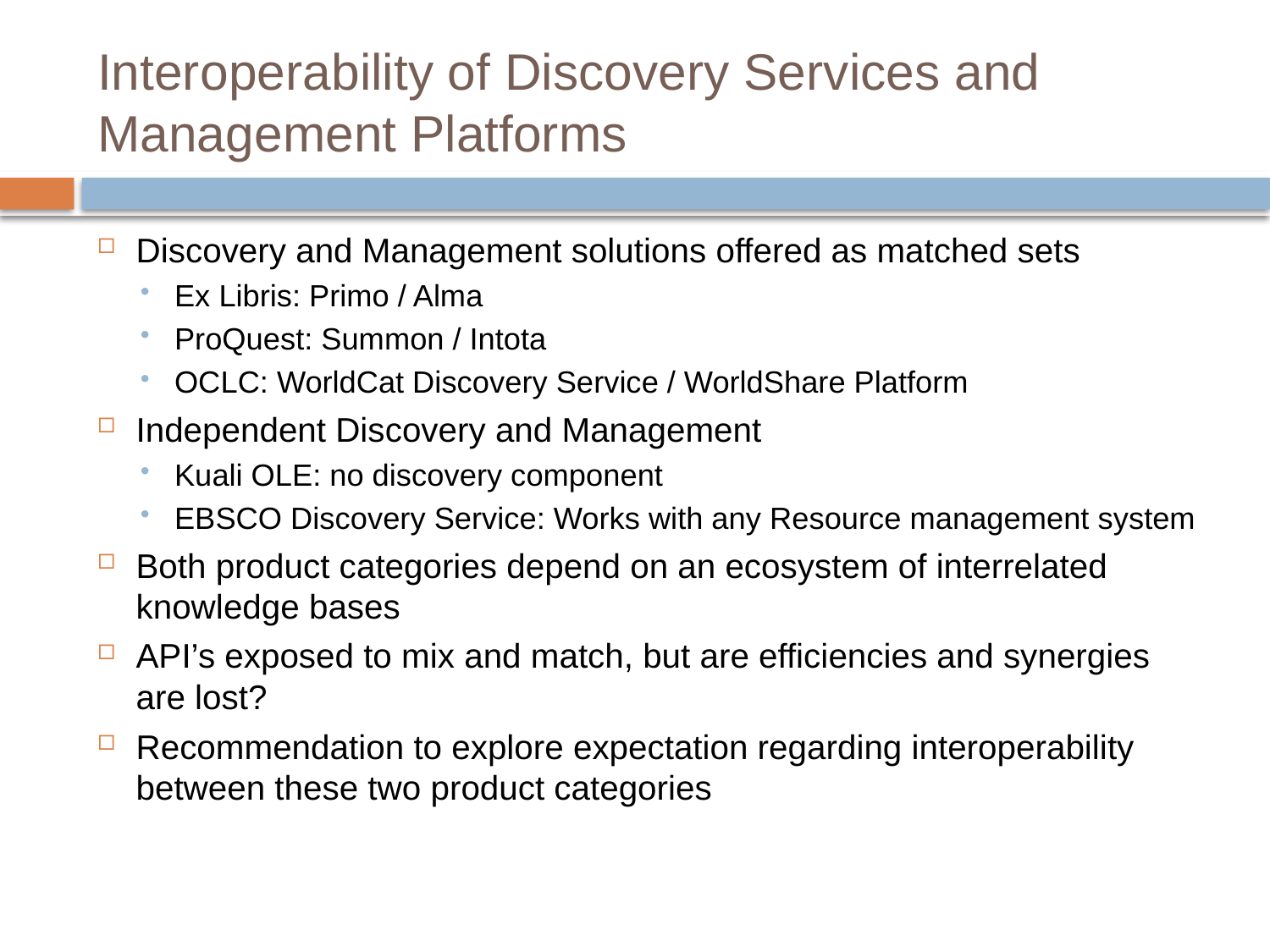

# Interoperability of Discovery Services and Management Platforms
Discovery and Management solutions offered as matched sets
Ex Libris: Primo / Alma
ProQuest: Summon / Intota
OCLC: WorldCat Discovery Service / WorldShare Platform
Independent Discovery and Management
Kuali OLE: no discovery component
EBSCO Discovery Service: Works with any Resource management system
Both product categories depend on an ecosystem of interrelated knowledge bases
API’s exposed to mix and match, but are efficiencies and synergies are lost?
Recommendation to explore expectation regarding interoperability between these two product categories